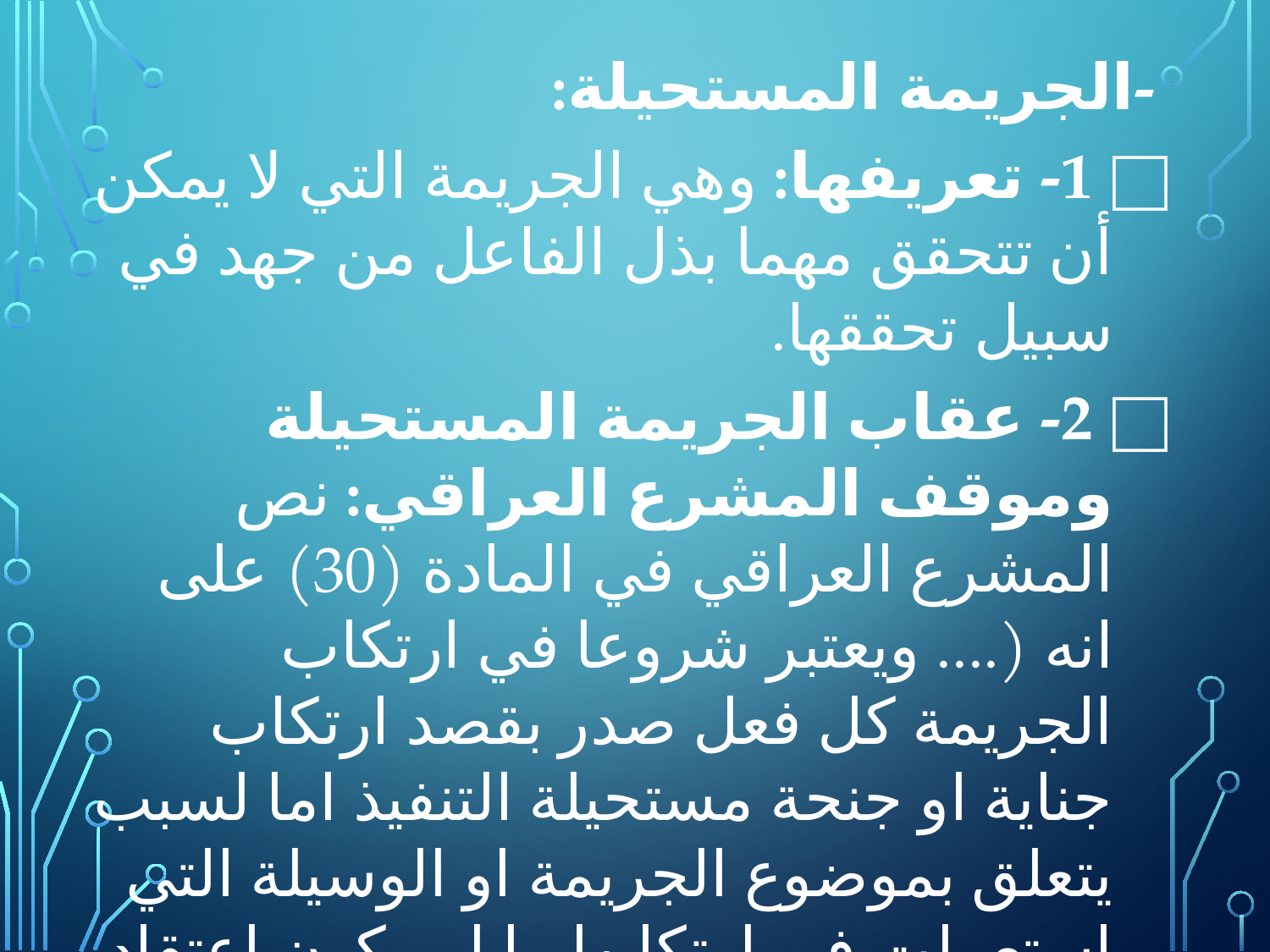

-الجريمة المستحيلة:
 1- تعريفها: وهي الجريمة التي لا يمكن أن تتحقق مهما بذل الفاعل من جهد في سبيل تحققها.
 2- عقاب الجريمة المستحيلة وموقف المشرع العراقي: نص المشرع العراقي في المادة (30) على انه (.... ويعتبر شروعا في ارتكاب الجريمة كل فعل صدر بقصد ارتكاب جناية او جنحة مستحيلة التنفيذ اما لسبب يتعلق بموضوع الجريمة او الوسيلة التي استعملت في ارتكابها ما لم يكون اعتقاد الفاعل صلاحية عمله الاحداث النتيجة مبنيا على وهم او جهل مطبق...) .
#